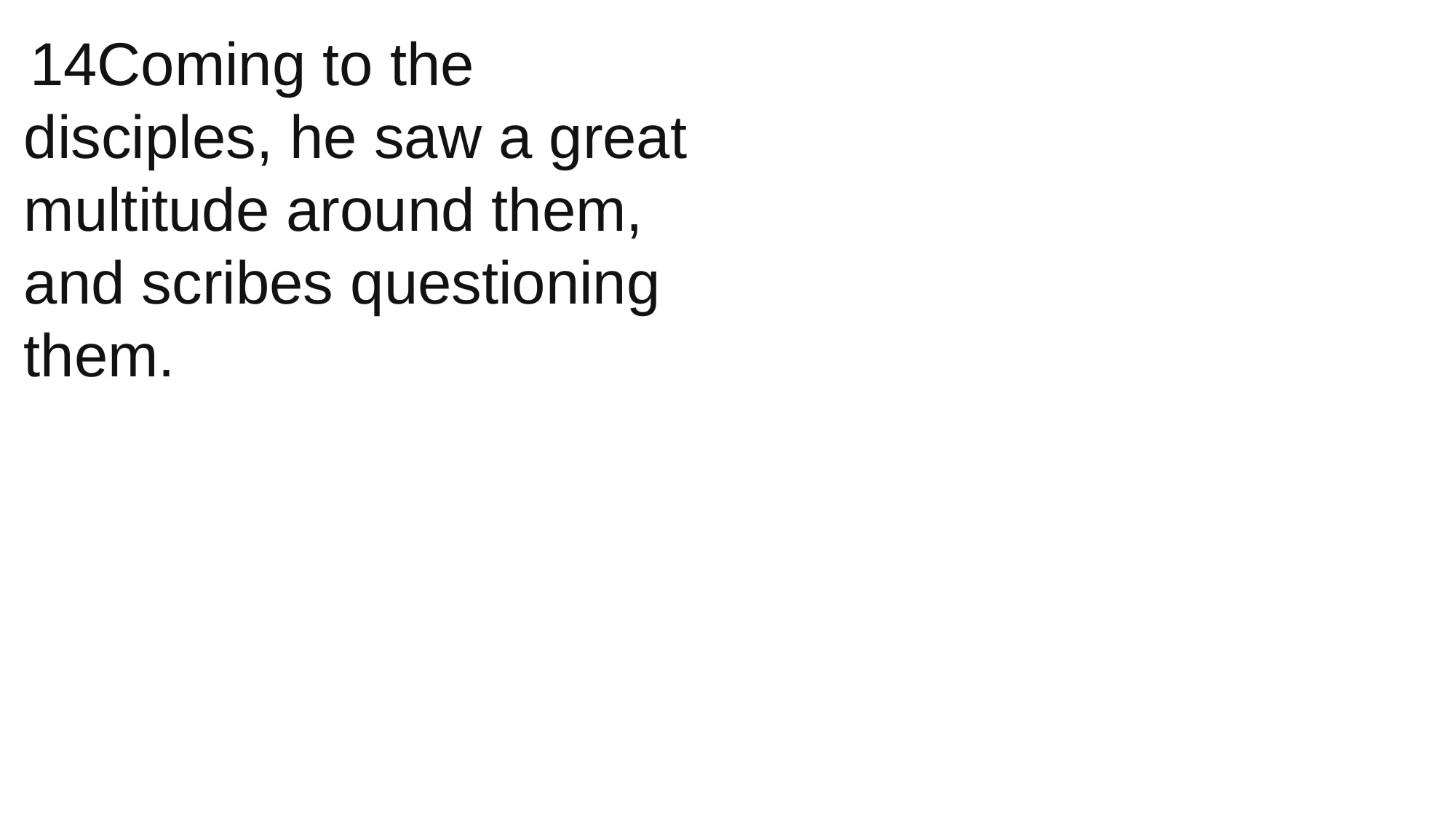

14Coming to the disciples, he saw a great multitude around them, and scribes questioning them.